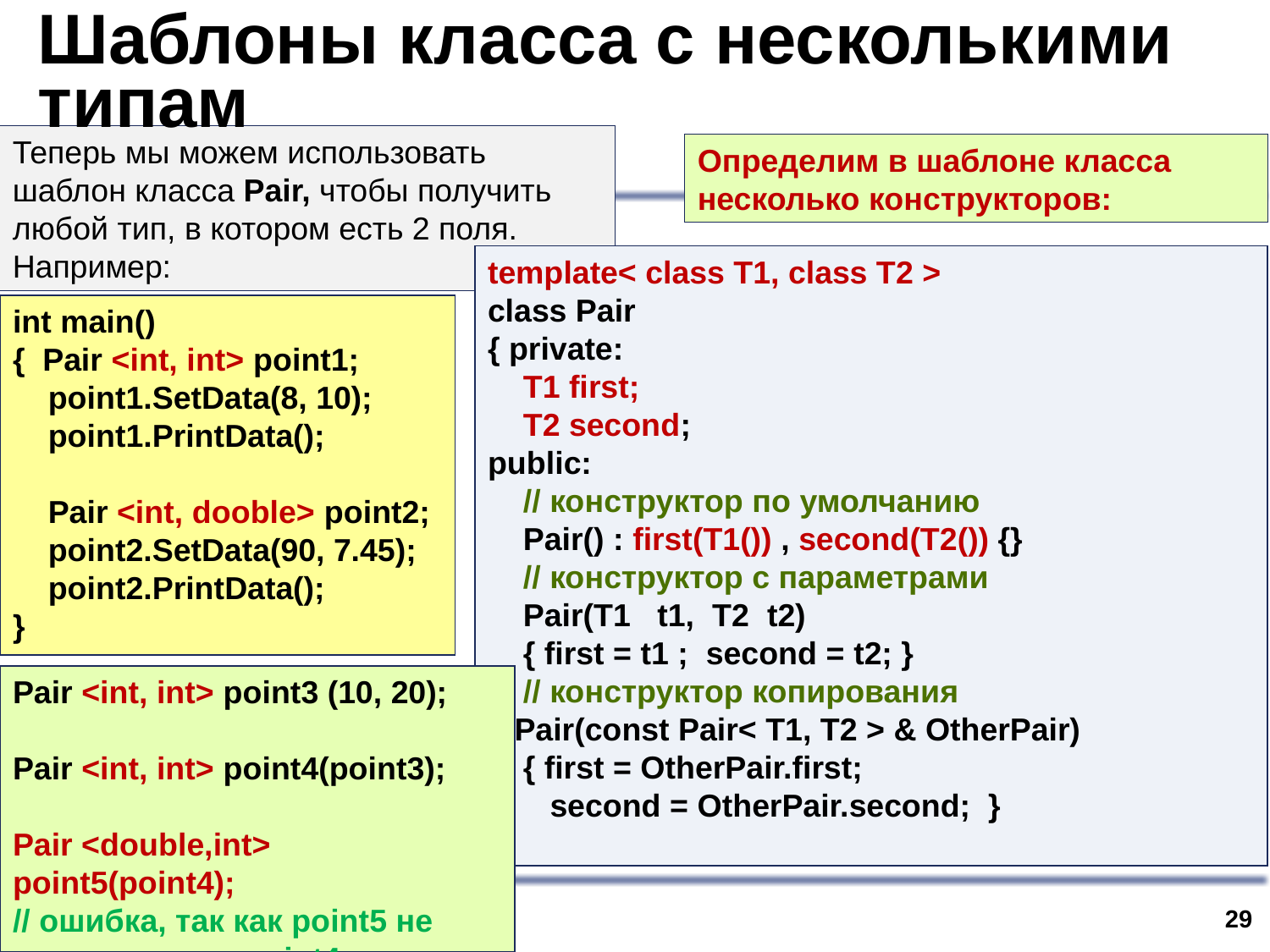

# Шаблоны класса с несколькими типам
Теперь мы можем использовать шаблон класса Pair, чтобы получить любой тип, в котором есть 2 поля. Например:
Определим в шаблоне класса несколько конструкторов:
template< class T1, class T2 >
class Pair
{ private:
    T1 first;
    T2 second;
public:
    // конструктор по умолчанию
    Pair() : first(T1()) , second(T2()) {}
    // конструктор с параметрами
    Pair(T1   t1,  T2  t2)
    { first = t1 ;  second = t2; }
    // конструктор копирования
   Pair(const Pair< T1, T2 > & OtherPair)
    { first = OtherPair.first;
       second = OtherPair.second;  }
};
int main()
{  Pair <int, int> point1;
    point1.SetData(8, 10);
    point1.PrintData();

    Pair <int, dooble> point2;
    point2.SetData(90, 7.45);
    point2.PrintData();
}
Pair <int, int> point3 (10, 20);

Pair <int, int> point4(point3);

Pair <double,int> point5(point4);
// ошибка, так как point5 не
соответствует point4
29